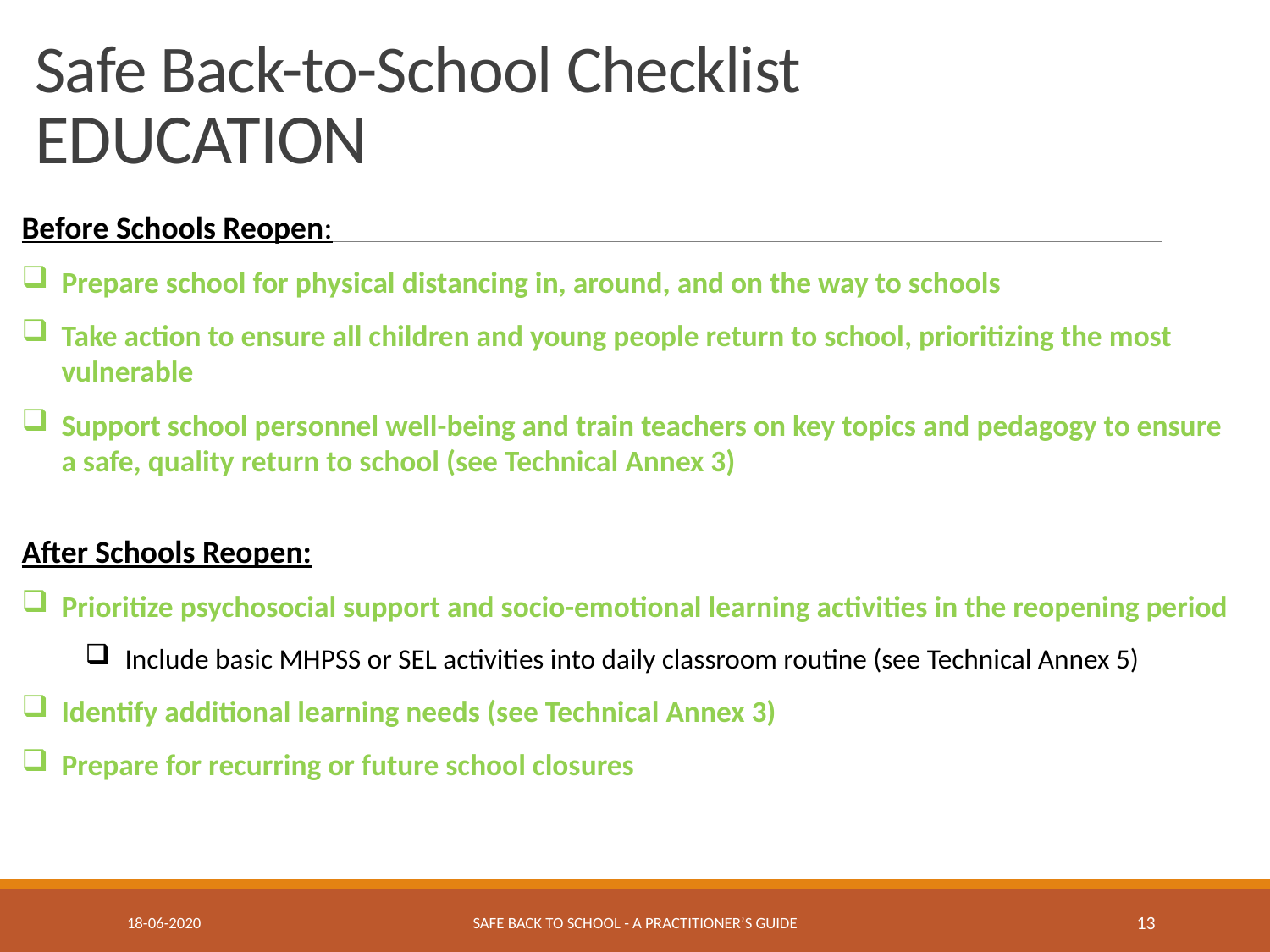

# Safe Back-to-School Checklist EDUCATION
Before Schools Reopen:
Prepare school for physical distancing in, around, and on the way to schools
Take action to ensure all children and young people return to school, prioritizing the most vulnerable
Support school personnel well-being and train teachers on key topics and pedagogy to ensure a safe, quality return to school (see Technical Annex 3)
After Schools Reopen:
Prioritize psychosocial support and socio-emotional learning activities in the reopening period
Include basic MHPSS or SEL activities into daily classroom routine (see Technical Annex 5)
Identify additional learning needs (see Technical Annex 3)
Prepare for recurring or future school closures

18-06-2020
Safe Back to School - A practitioner’s guide
13